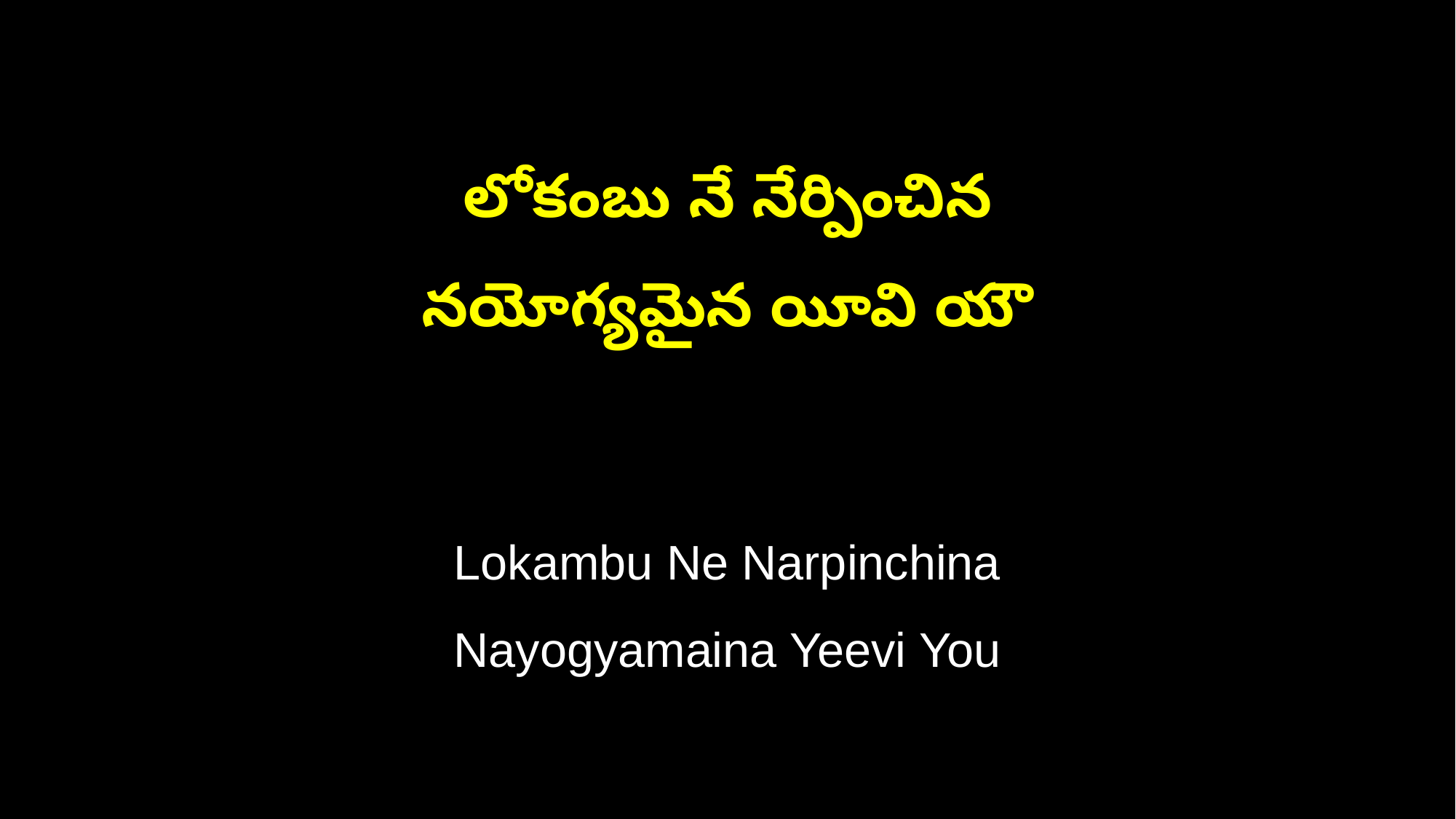

లోకంబు నే నేర్పించిన
నయోగ్యమైన యీవి యౌ
Lokambu Ne Narpinchina
Nayogyamaina Yeevi You